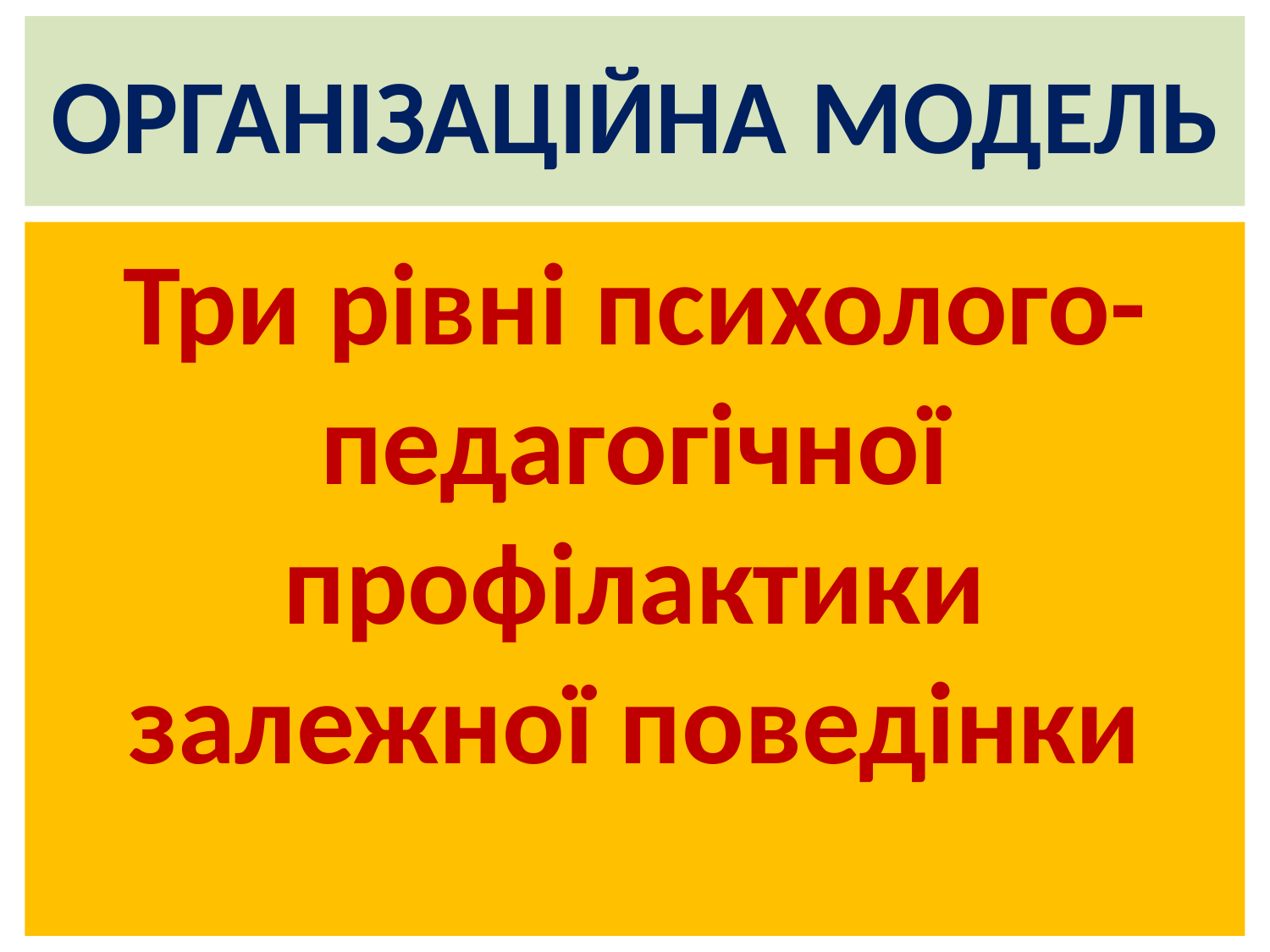

# ОРГАНІЗАЦІЙНА МОДЕЛЬ
Три рівні психолого-педагогічної профілактики залежної поведінки